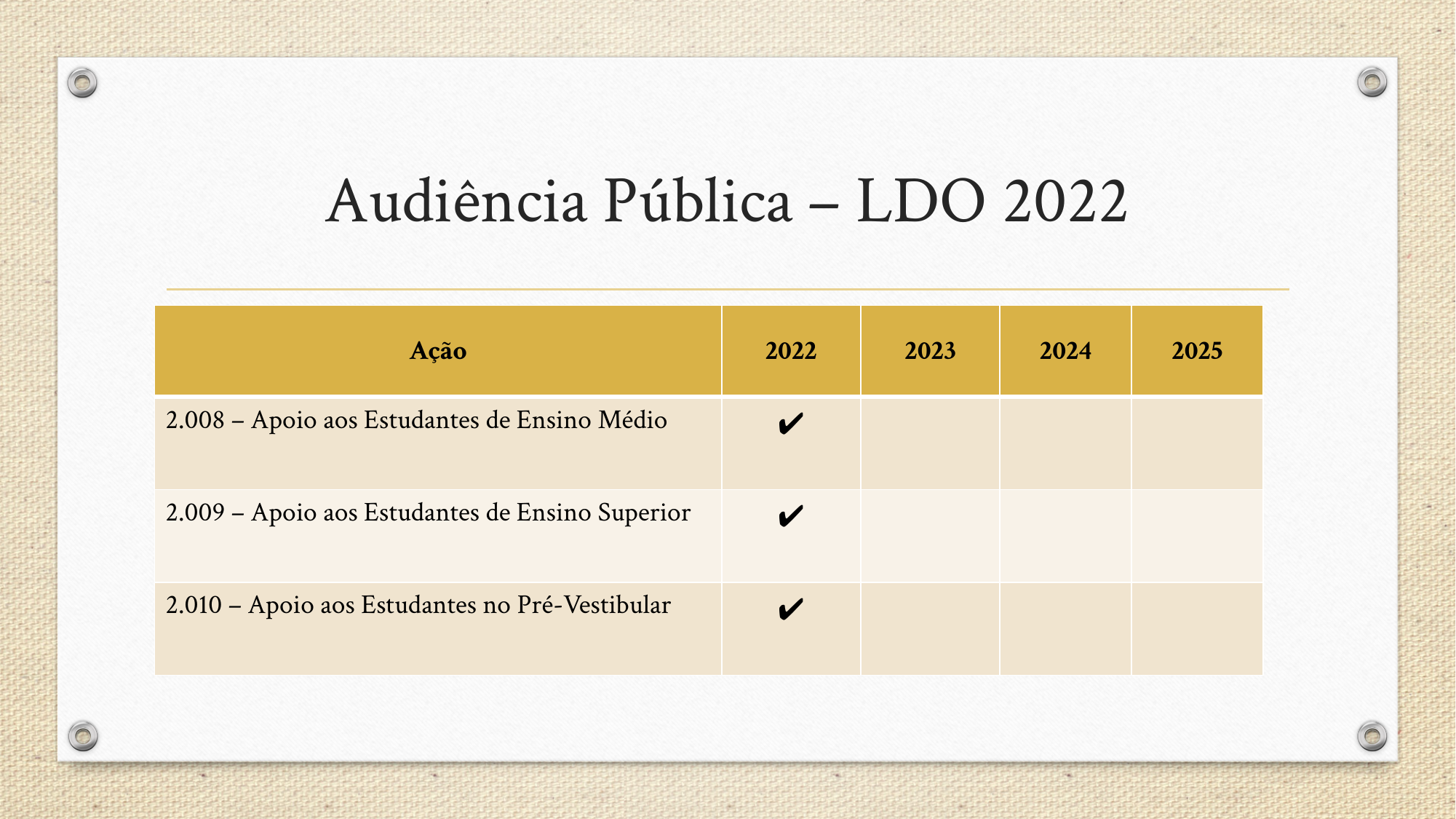

# Audiência Pública – LDO 2022
| Ação | 2022 | 2023 | 2024 | 2025 |
| --- | --- | --- | --- | --- |
| 2.008 – Apoio aos Estudantes de Ensino Médio | ✔ |  |  |  |
| 2.009 – Apoio aos Estudantes de Ensino Superior | ✔ |  |  |  |
| 2.010 – Apoio aos Estudantes no Pré-Vestibular | ✔ |  |  |  |